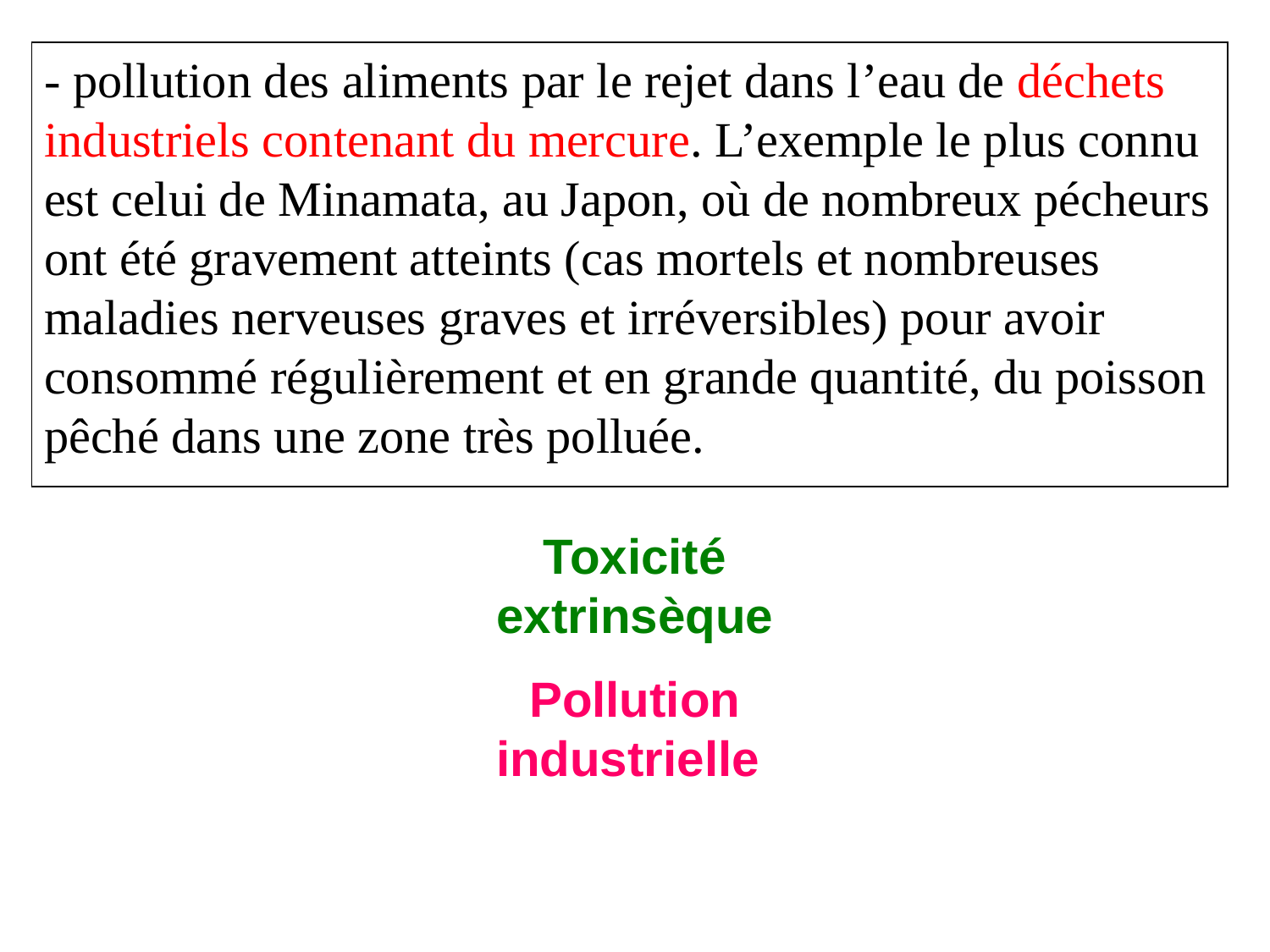

- pollution des aliments par le rejet dans l’eau de déchets industriels contenant du mercure. L’exemple le plus connu est celui de Minamata, au Japon, où de nombreux pécheurs ont été gravement atteints (cas mortels et nombreuses maladies nerveuses graves et irréversibles) pour avoir consommé régulièrement et en grande quantité, du poisson pêché dans une zone très polluée.
Toxicité extrinsèque
Pollution industrielle